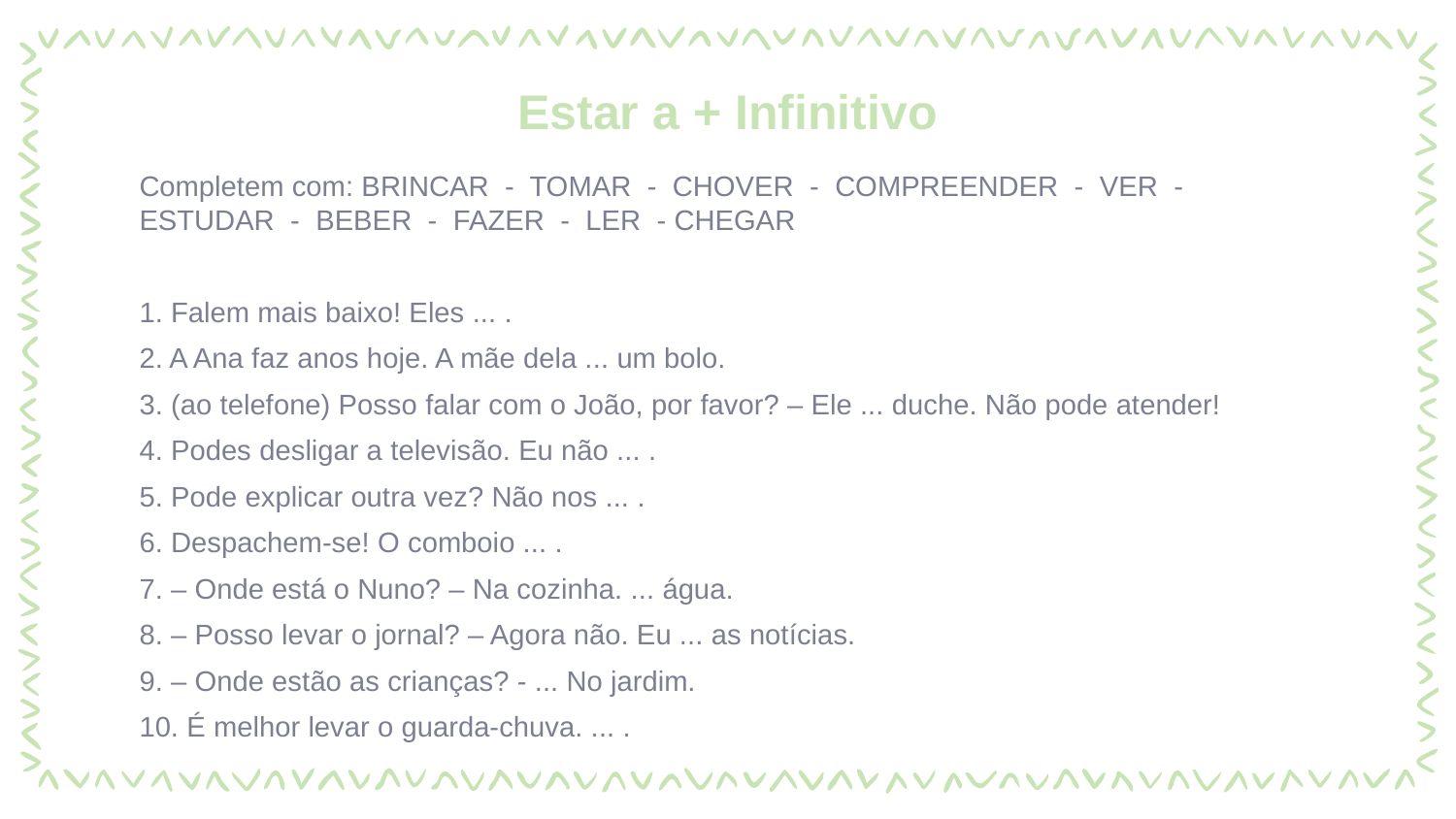

# Estar a + Infinitivo
Completem com: BRINCAR  -  TOMAR  -  CHOVER  -  COMPREENDER  -  VER  -   ESTUDAR  -  BEBER  -  FAZER  -  LER  - CHEGAR

1. Falem mais baixo! Eles ... .
2. A Ana faz anos hoje. A mãe dela ... um bolo.
3. (ao telefone) Posso falar com o João, por favor? – Ele ... duche. Não pode atender!
4. Podes desligar a televisão. Eu não ... .
5. Pode explicar outra vez? Não nos ... .
6. Despachem-se! O comboio ... .
7. – Onde está o Nuno? – Na cozinha. ... água.
8. – Posso levar o jornal? – Agora não. Eu ... as notícias.
9. – Onde estão as crianças? - ... No jardim.
10. É melhor levar o guarda-chuva. ... .